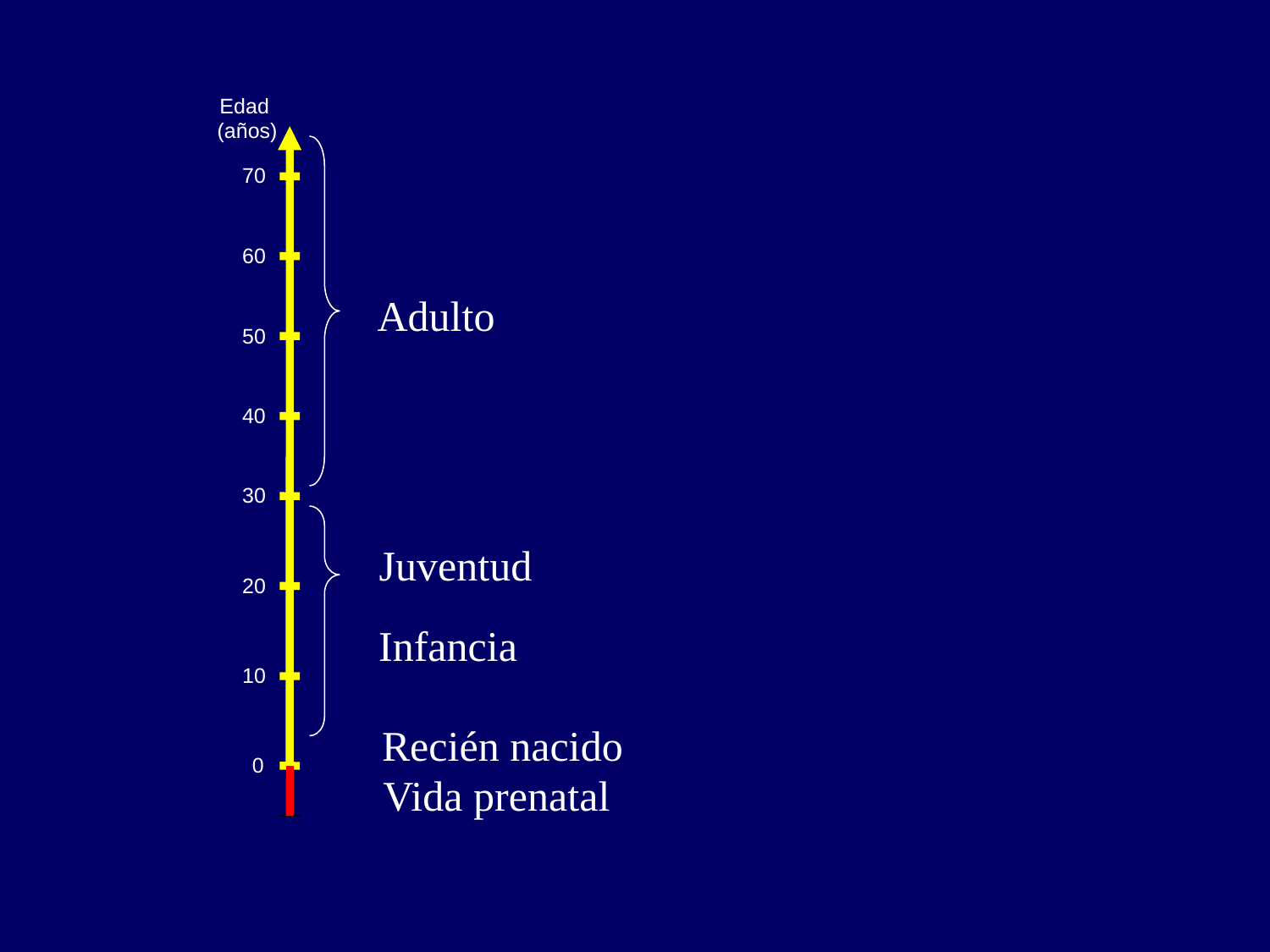

Edad
(años)

70
60
50
40
30

20
10
0

Adulto
Juventud
Infancia
Recién nacido
Vida prenatal